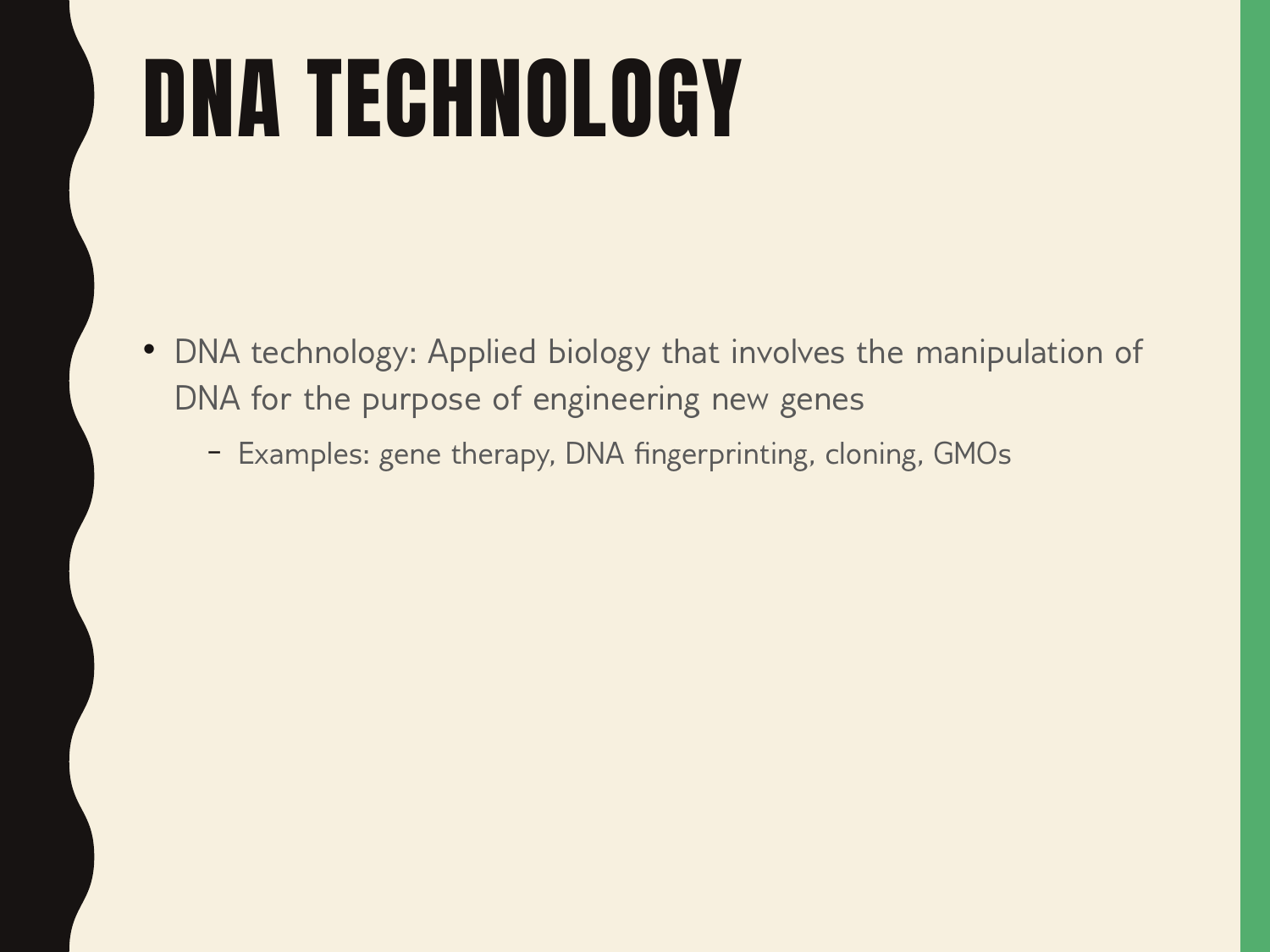

# DNA Technology
DNA technology: Applied biology that involves the manipulation of DNA for the purpose of engineering new genes
Examples: gene therapy, DNA fingerprinting, cloning, GMOs